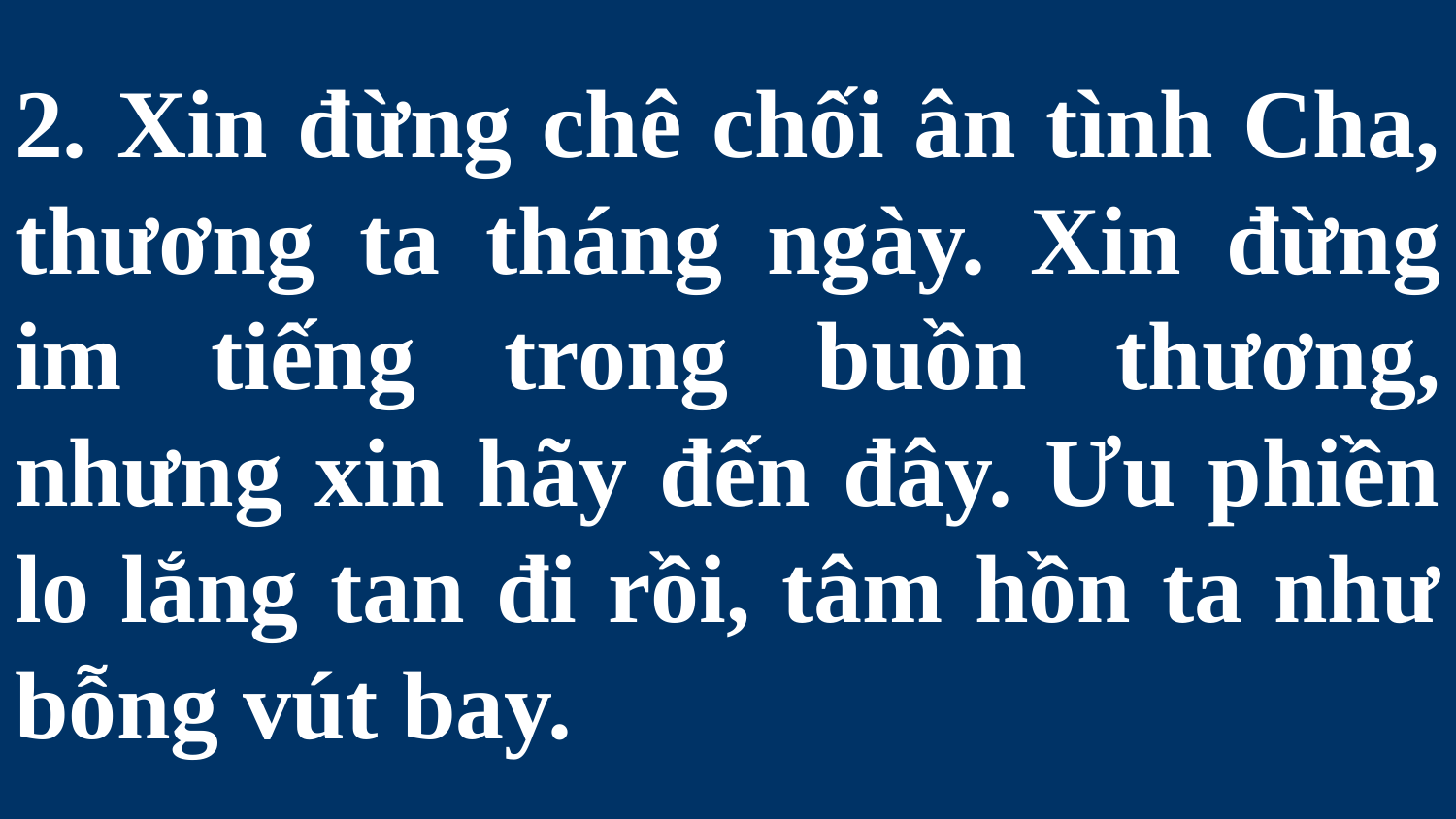

# 2. Xin đừng chê chối ân tình Cha, thương ta tháng ngày. Xin đừng im tiếng trong buồn thương, nhưng xin hãy đến đây. Ưu phiền lo lắng tan đi rồi, tâm hồn ta như bỗng vút bay.